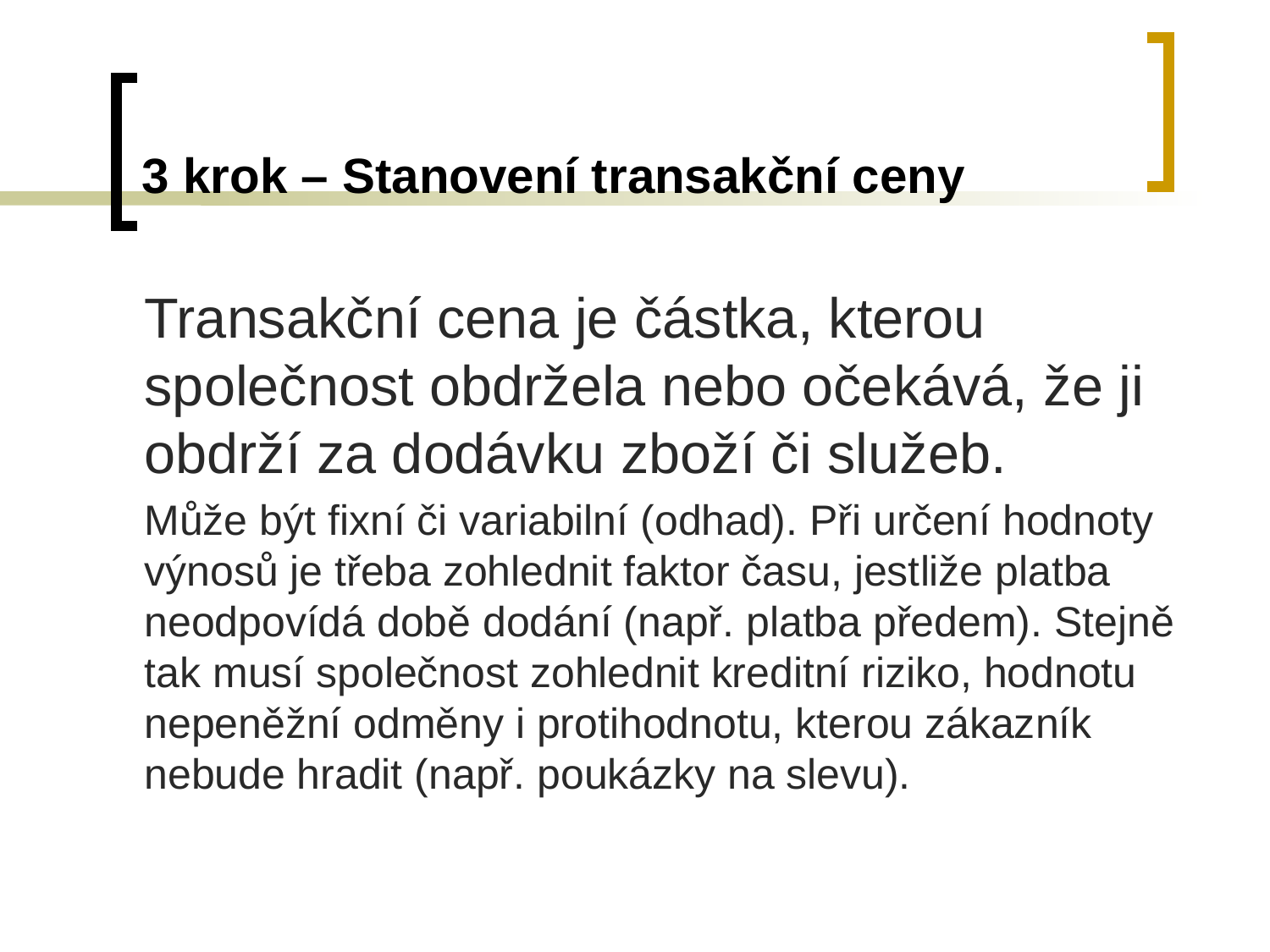

# 3 krok – Stanovení transakční ceny
Transakční cena je částka, kterou společnost obdržela nebo očekává, že ji obdrží za dodávku zboží či služeb.
Může být fixní či variabilní (odhad). Při určení hodnoty výnosů je třeba zohlednit faktor času, jestliže platba neodpovídá době dodání (např. platba předem). Stejně tak musí společnost zohlednit kreditní riziko, hodnotu nepeněžní odměny i protihodnotu, kterou zákazník nebude hradit (např. poukázky na slevu).